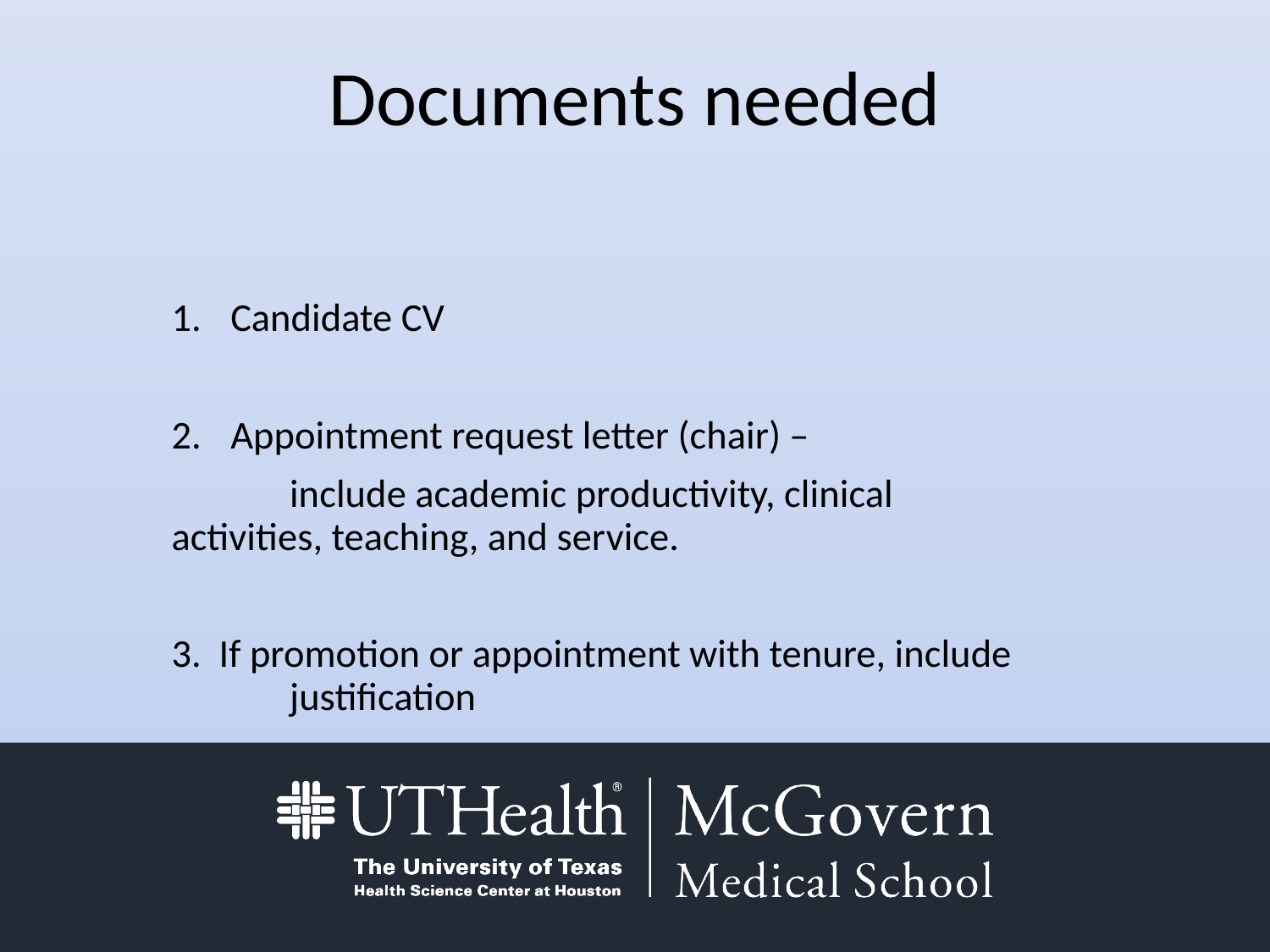

# Documents needed

Candidate CV

Appointment request letter (chair) –
	include academic productivity, clinical 	activities, teaching, and service.

3.  If promotion or appointment with tenure, include   	justification